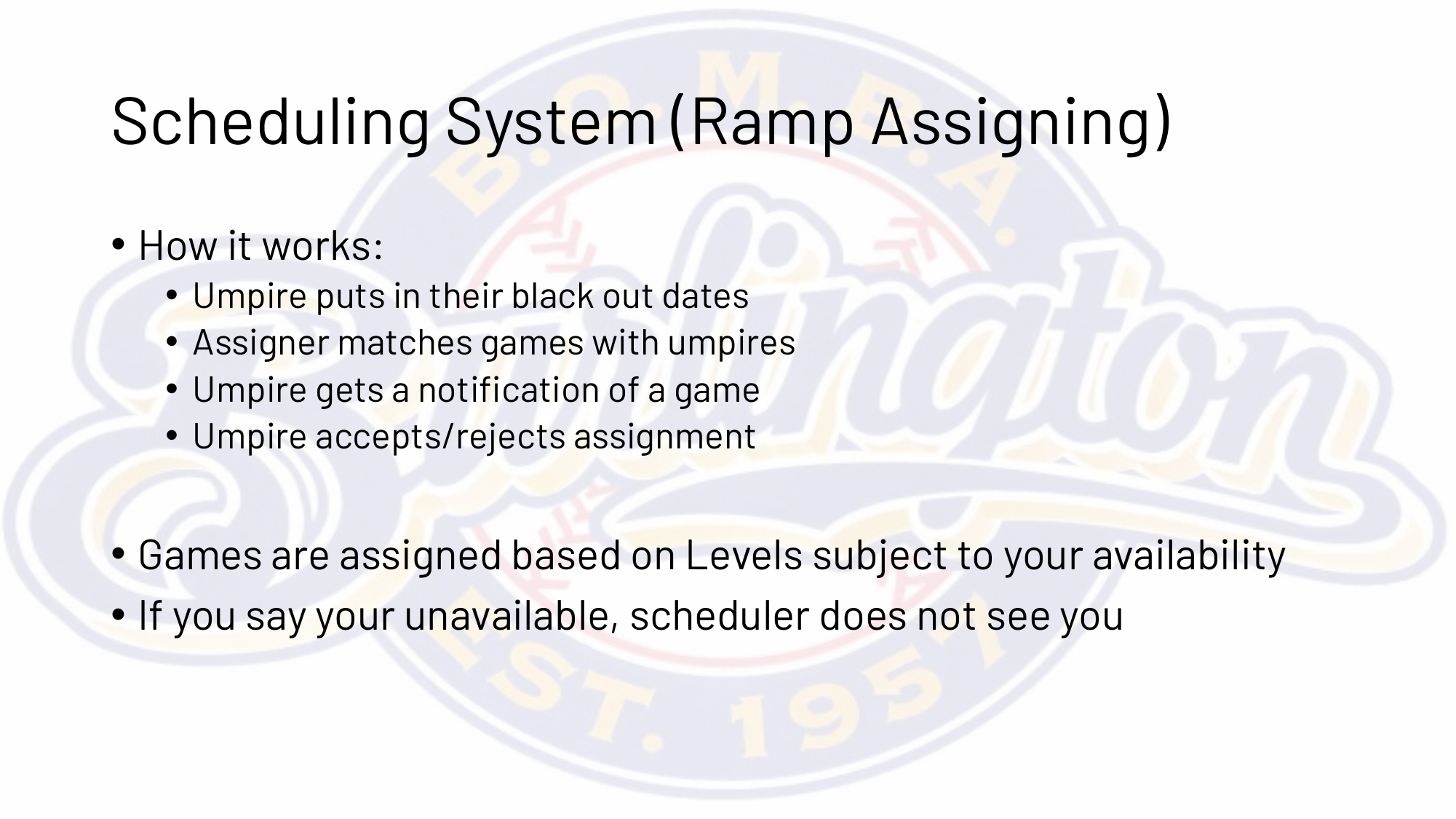

# Scheduling System (Ramp Assigning)
How it works:
Umpire puts in their black out dates
Assigner matches games with umpires
Umpire gets a notification of a game
Umpire accepts/rejects assignment

Games are assigned based on Levels subject to your availability
If you say your unavailable, scheduler does not see you